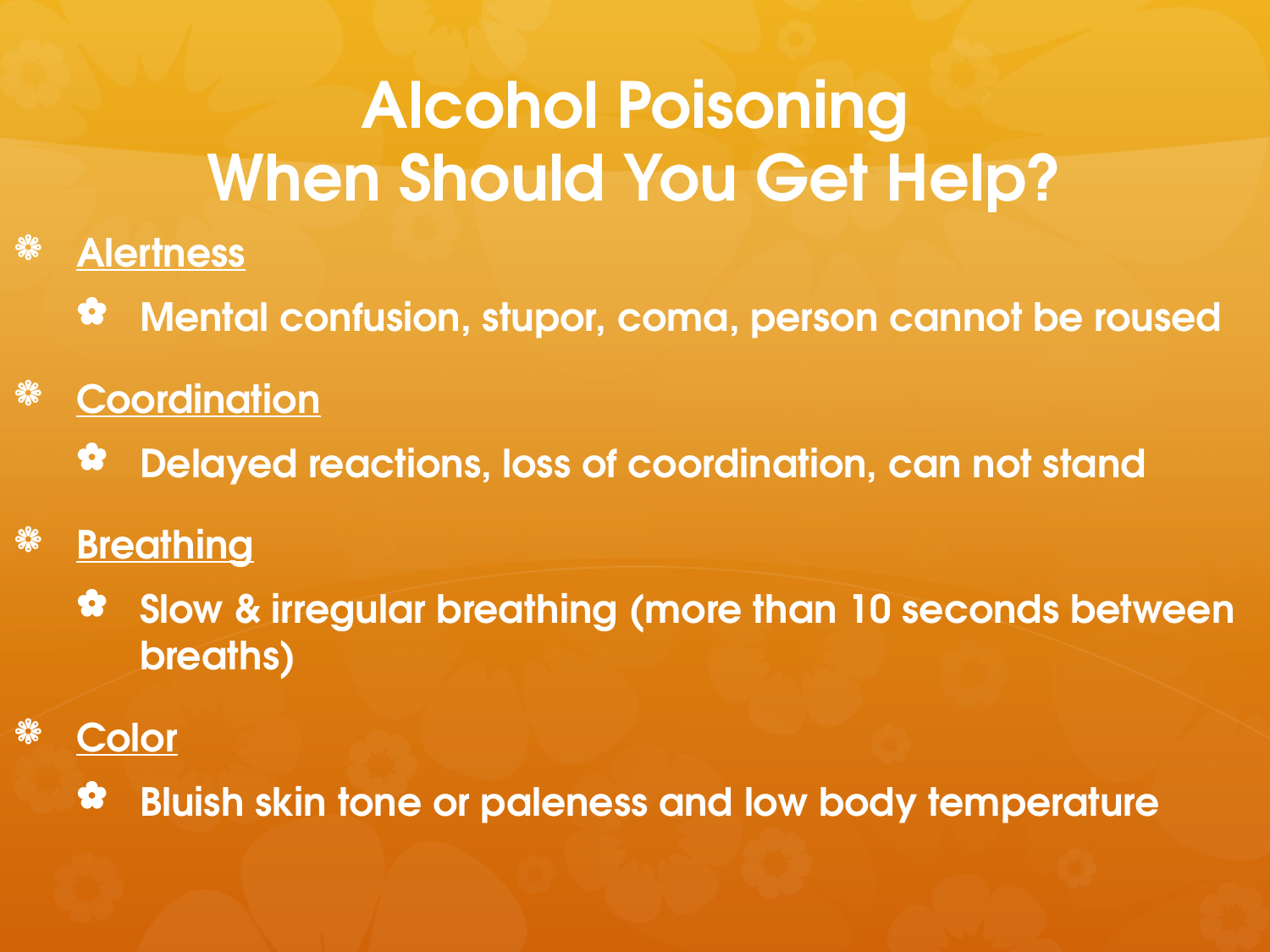

# Alcohol Poisoning When Should You Get Help?
Alertness
Mental confusion, stupor, coma, person cannot be roused
Coordination
Delayed reactions, loss of coordination, can not stand
Breathing
Slow & irregular breathing (more than 10 seconds between breaths)
Color
Bluish skin tone or paleness and low body temperature